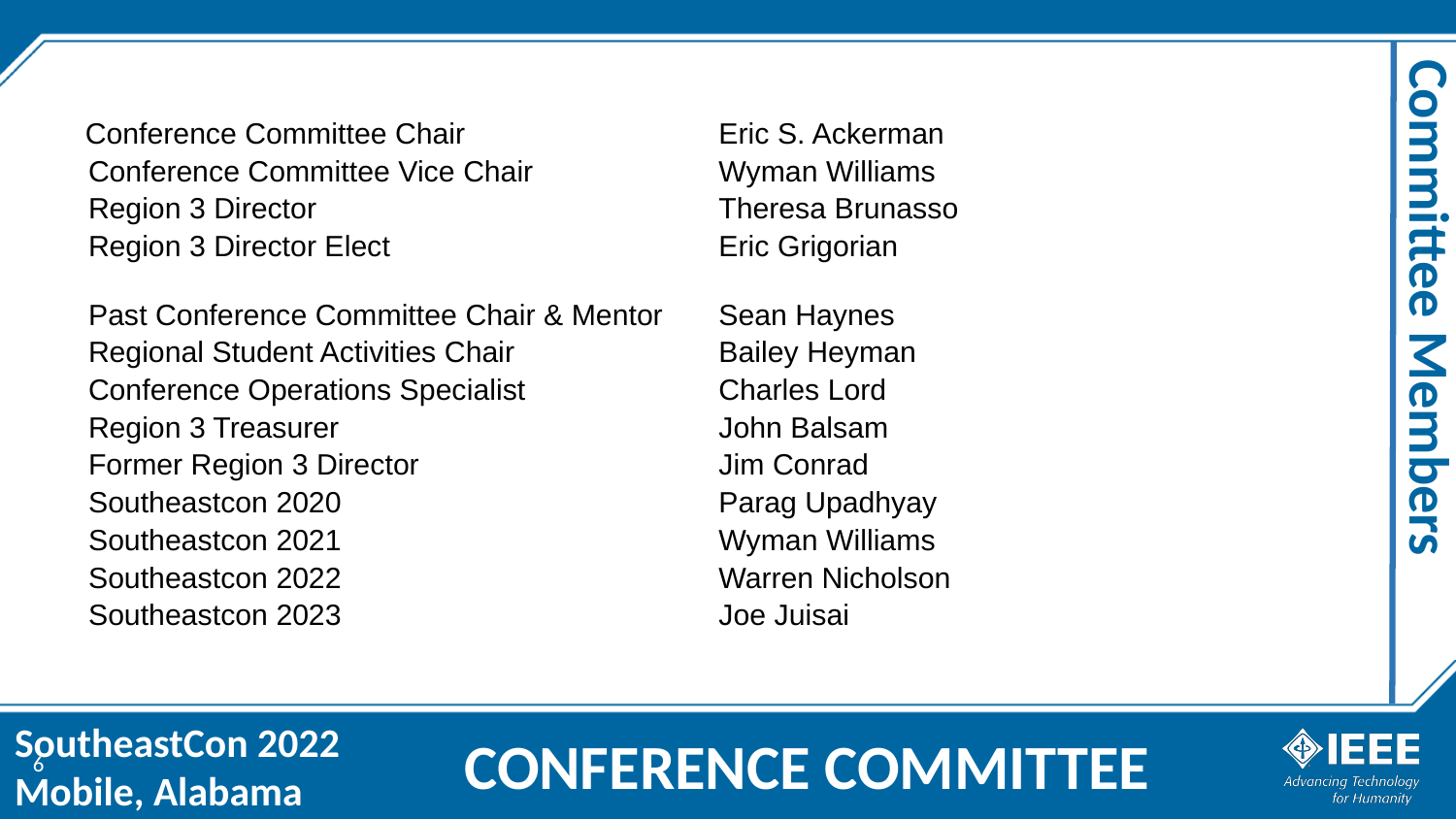

| Conference Committee Chair | Eric S. Ackerman |
| --- | --- |
| Conference Committee Vice Chair | Wyman Williams |
| Region 3 Director | Theresa Brunasso |
| Region 3 Director Elect | Eric Grigorian |
| Past Conference Committee Chair & Mentor | Sean Haynes |
| Regional Student Activities Chair | Bailey Heyman |
| Conference Operations Specialist | Charles Lord |
| Region 3 Treasurer | John Balsam |
| Former Region 3 Director | Jim Conrad |
| Southeastcon 2020 | Parag Upadhyay |
| Southeastcon 2021 | Wyman Williams |
| Southeastcon 2022 | Warren Nicholson |
| Southeastcon 2023 | Joe Juisai |
# Committee Members
CONFERENCE COMMITTEE
6